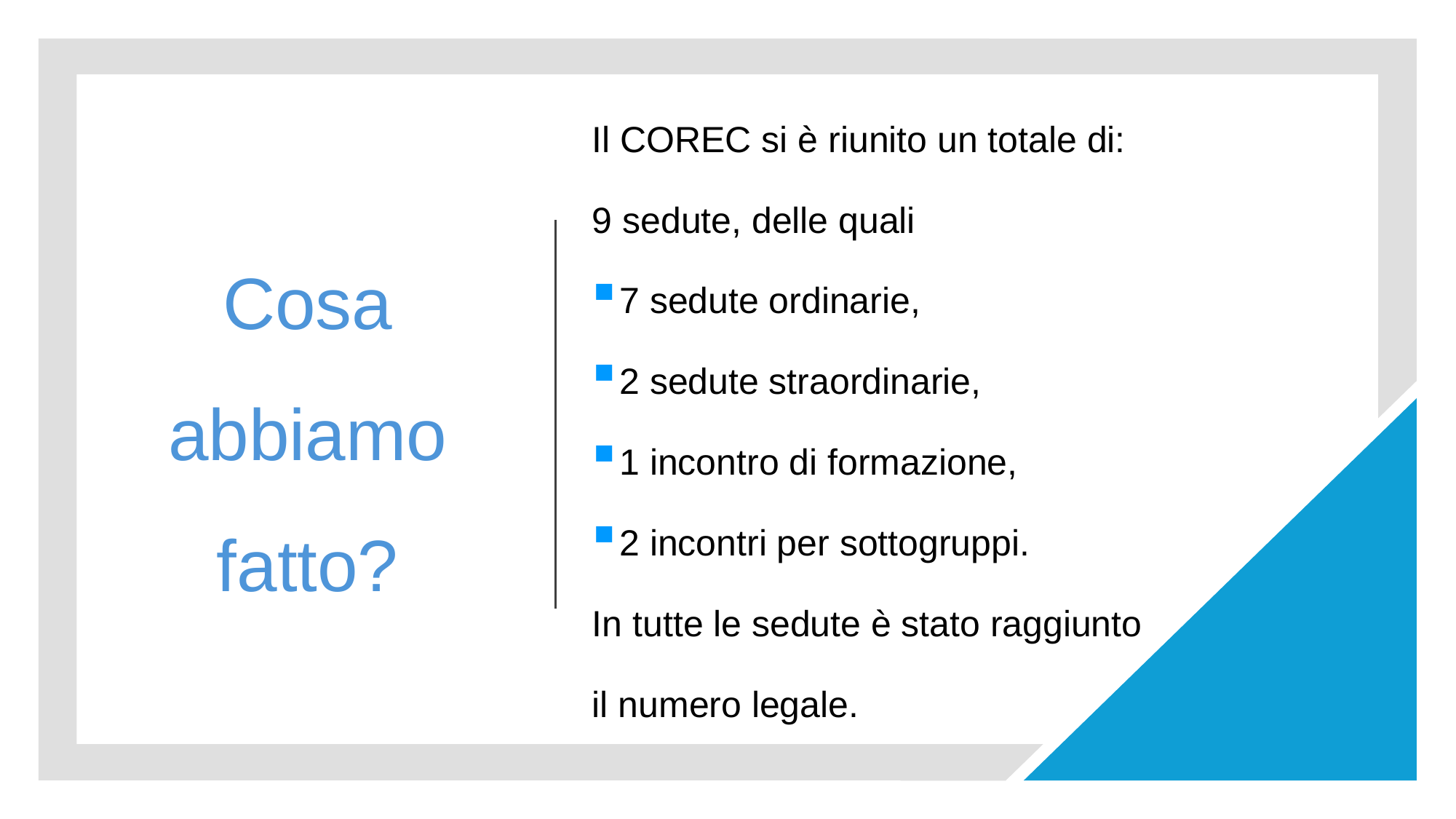

Il COREC si è riunito un totale di:
9 sedute, delle quali
7 sedute ordinarie,
2 sedute straordinarie,
1 incontro di formazione,
2 incontri per sottogruppi.
In tutte le sedute è stato raggiunto
il numero legale.
# Cosa abbiamo fatto?